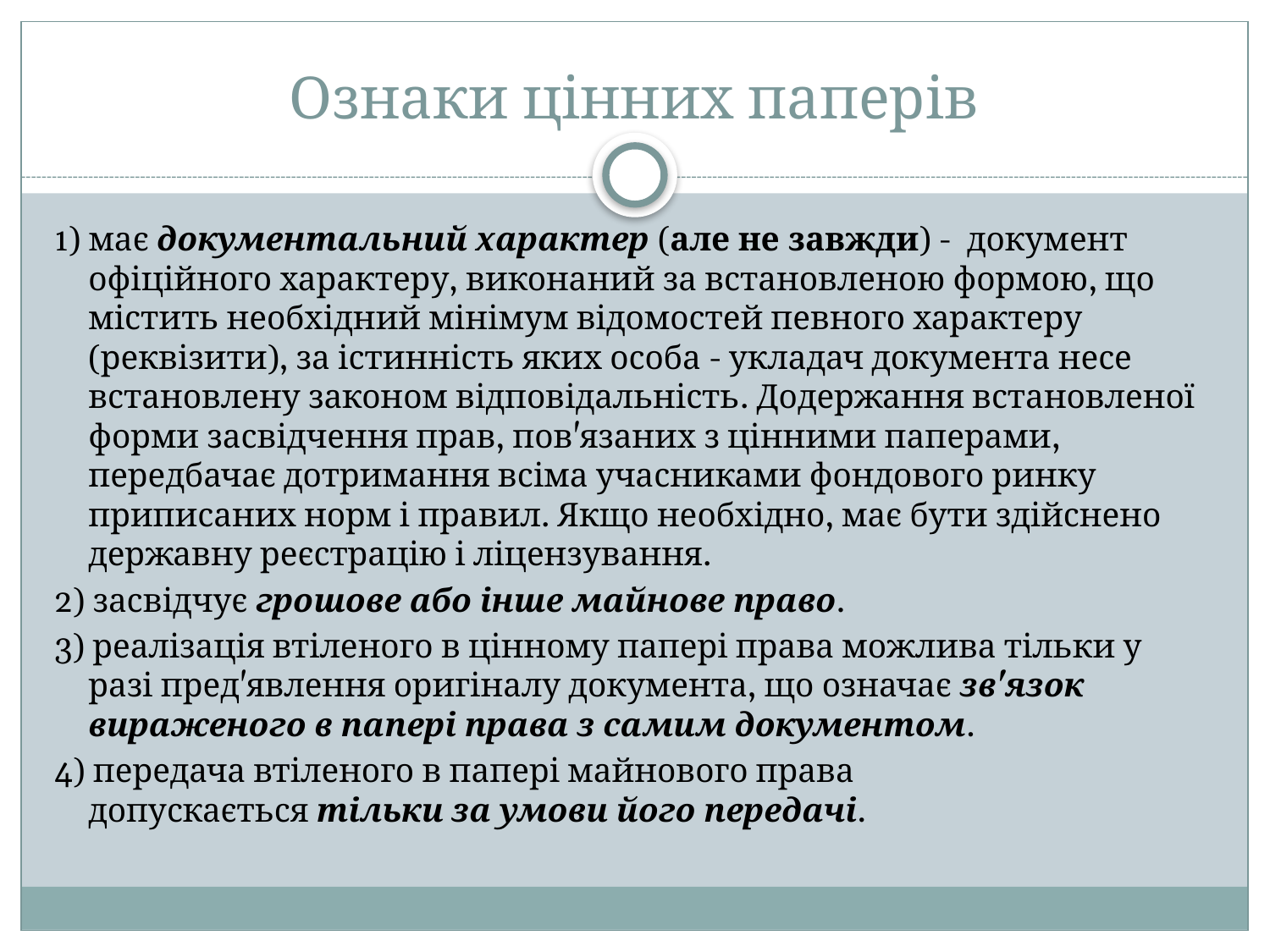

# Ознаки цінних паперів
1) має документальний характер (але не завжди) -  документ офіційного характеру, виконаний за встановленою формою, що містить необхідний мінімум відомостей певного характеру (реквізити), за істинність яких особа - укладач документа несе встановлену законом відповідальність. Додержання встановленої форми засвідчення прав, пов'язаних з цінними паперами, передбачає дотримання всіма учасниками фондового ринку приписаних норм і правил. Якщо необхідно, має бути здійснено державну реєстрацію і ліцензування.
2) засвідчує грошове або інше майнове право.
3) реалізація втіленого в цінному папері права можлива тільки у разі пред'явлення оригіналу документа, що означає зв'язок вираженого в папері права з самим документом.
4) передача втіленого в папері майнового права допускається тільки за умови його передачі.